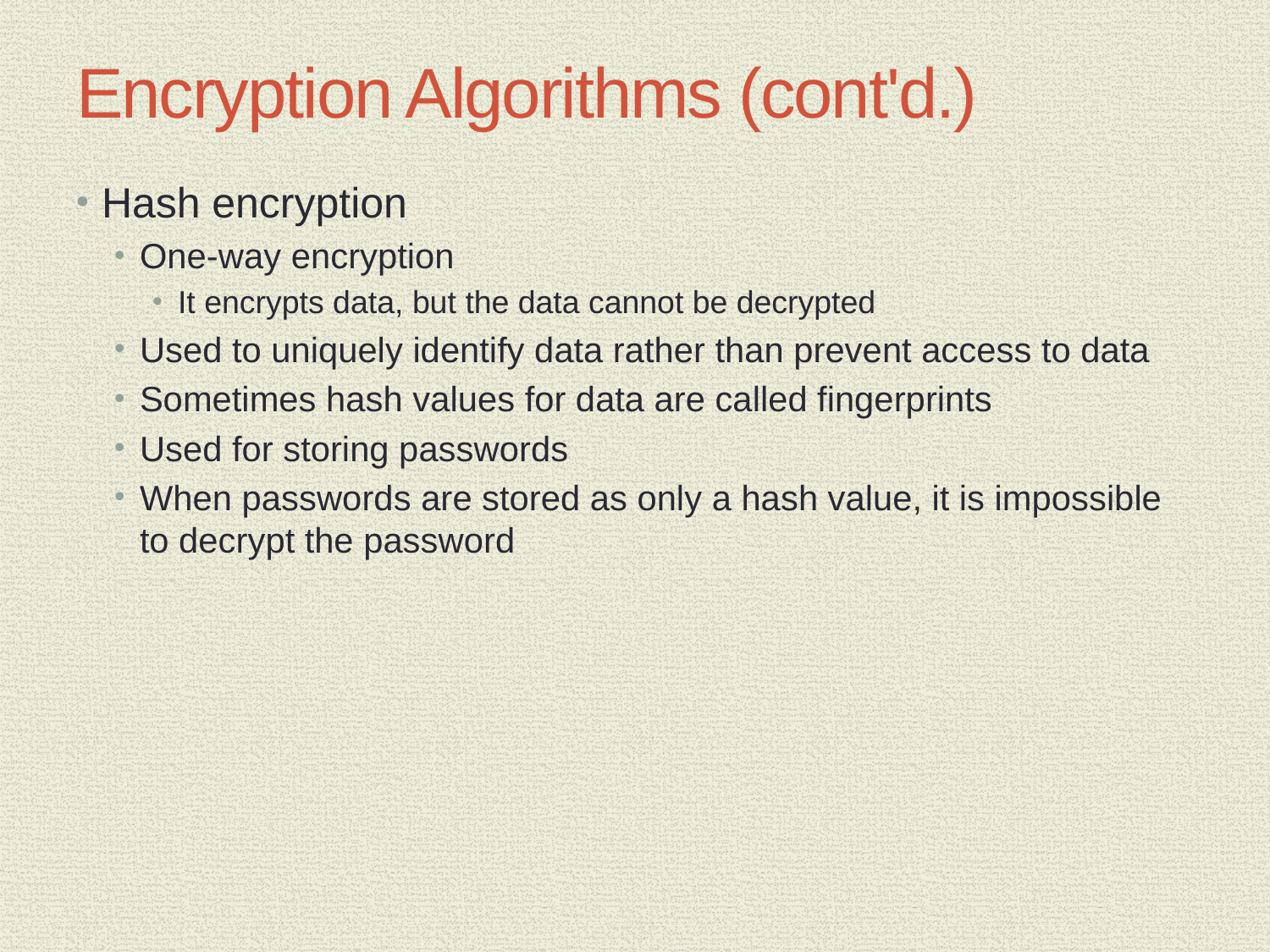

# Encryption Algorithms (cont'd.)
Hash encryption
One-way encryption
It encrypts data, but the data cannot be decrypted
Used to uniquely identify data rather than prevent access to data
Sometimes hash values for data are called fingerprints
Used for storing passwords
When passwords are stored as only a hash value, it is impossible to decrypt the password